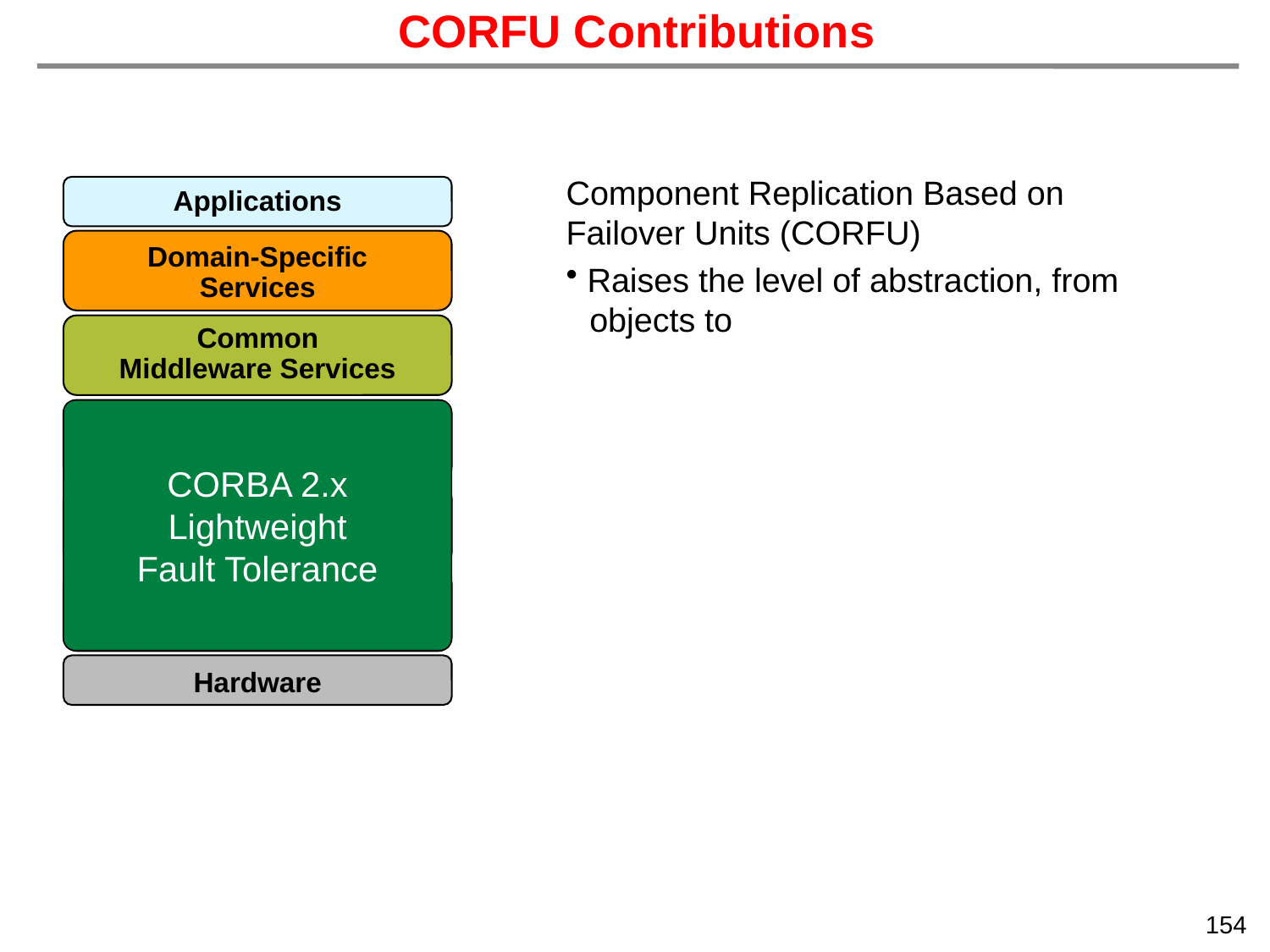

CORFU Contributions
Component Replication Based on Failover Units (CORFU)
 Raises the level of abstraction, from 	objects to

Applications

Domain-Specific
Services

Common
Middleware Services

CORBA 2.x
Lightweight
Fault Tolerance
Distribution
Middleware

Host Infrastructure
Middleware

Operating Systems
& Protocols

Hardware
154